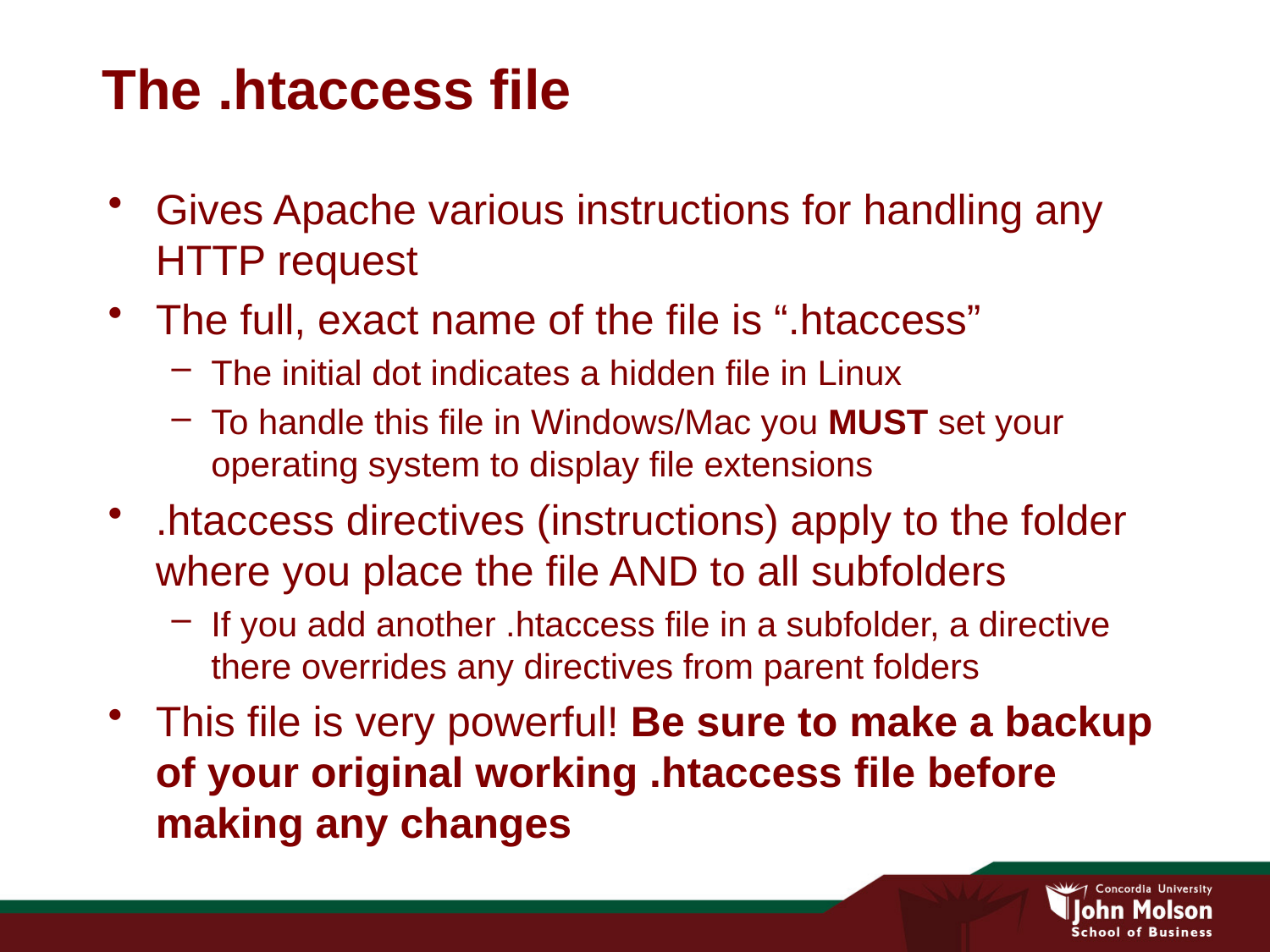

# The .htaccess file
Gives Apache various instructions for handling any HTTP request
The full, exact name of the file is “.htaccess”
The initial dot indicates a hidden file in Linux
To handle this file in Windows/Mac you MUST set your operating system to display file extensions
.htaccess directives (instructions) apply to the folder where you place the file AND to all subfolders
If you add another .htaccess file in a subfolder, a directive there overrides any directives from parent folders
This file is very powerful! Be sure to make a backup of your original working .htaccess file before making any changes